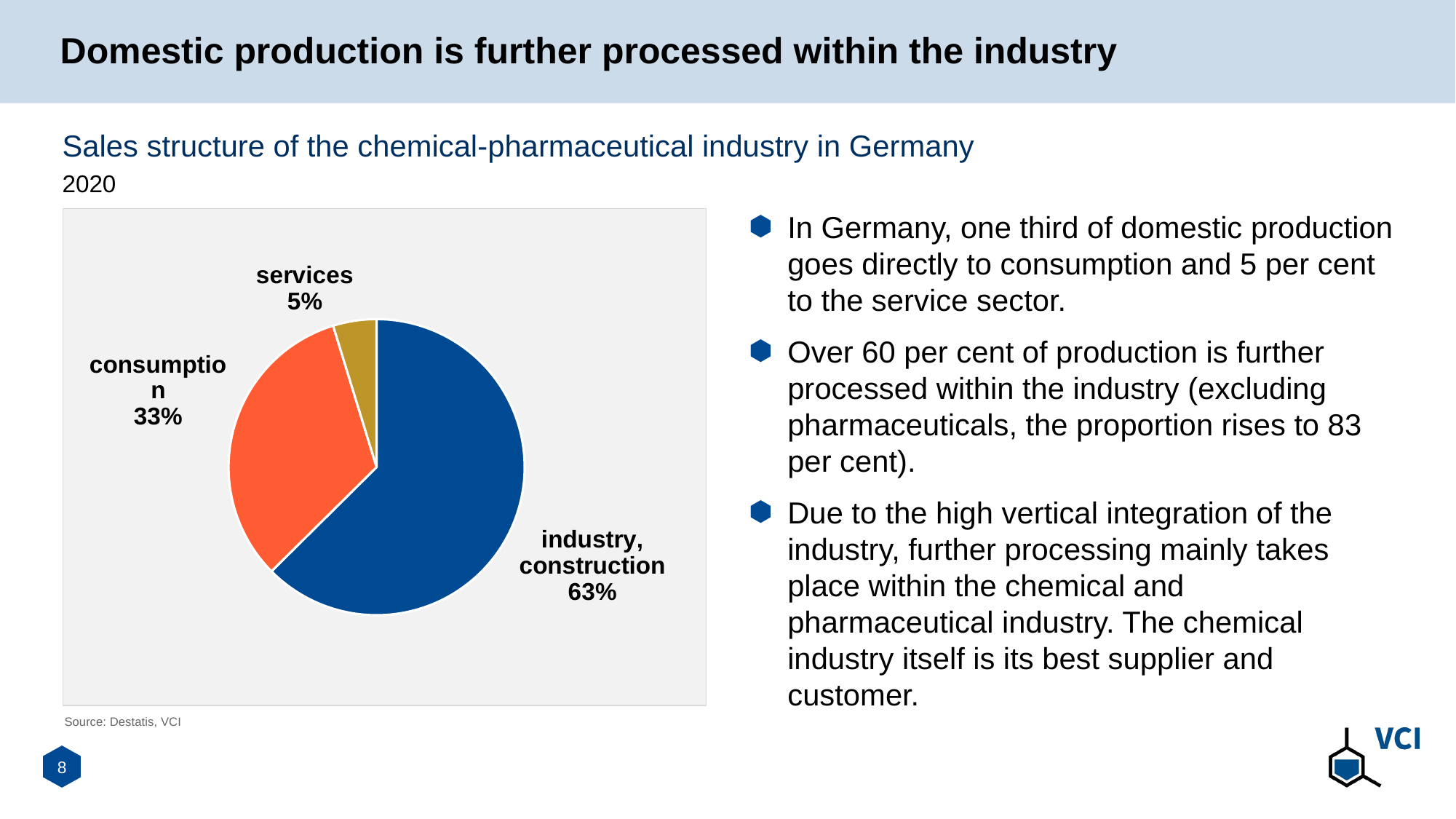

# Domestic production is further processed within the industry
Sales structure of the chemical-pharmaceutical industry in Germany
2020
In Germany, one third of domestic production goes directly to consumption and 5 per cent to the service sector.
Over 60 per cent of production is further processed within the industry (excluding pharmaceuticals, the proportion rises to 83 per cent).
Due to the high vertical integration of the industry, further processing mainly takes place within the chemical and pharmaceutical industry. The chemical industry itself is its best supplier and customer.

### Chart

| Category |  |
|---|---|
| industry, construction | 0.6257555708463453 |
| consumption | 0.3267876991478325 |
| services | 0.04745673000582226 |
Source: Destatis, VCI

8